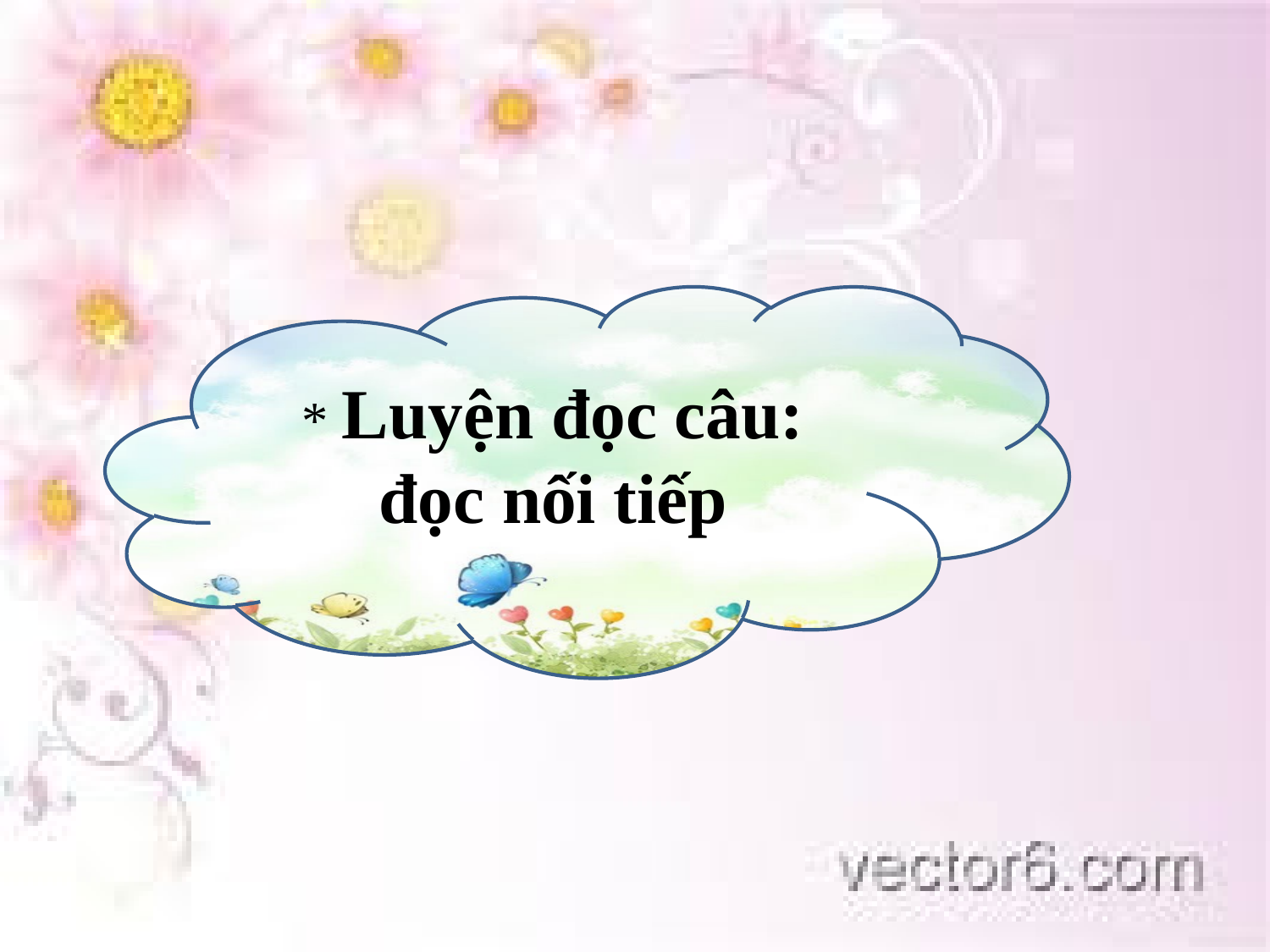

* Luyện đọc câu: đọc nối tiếp